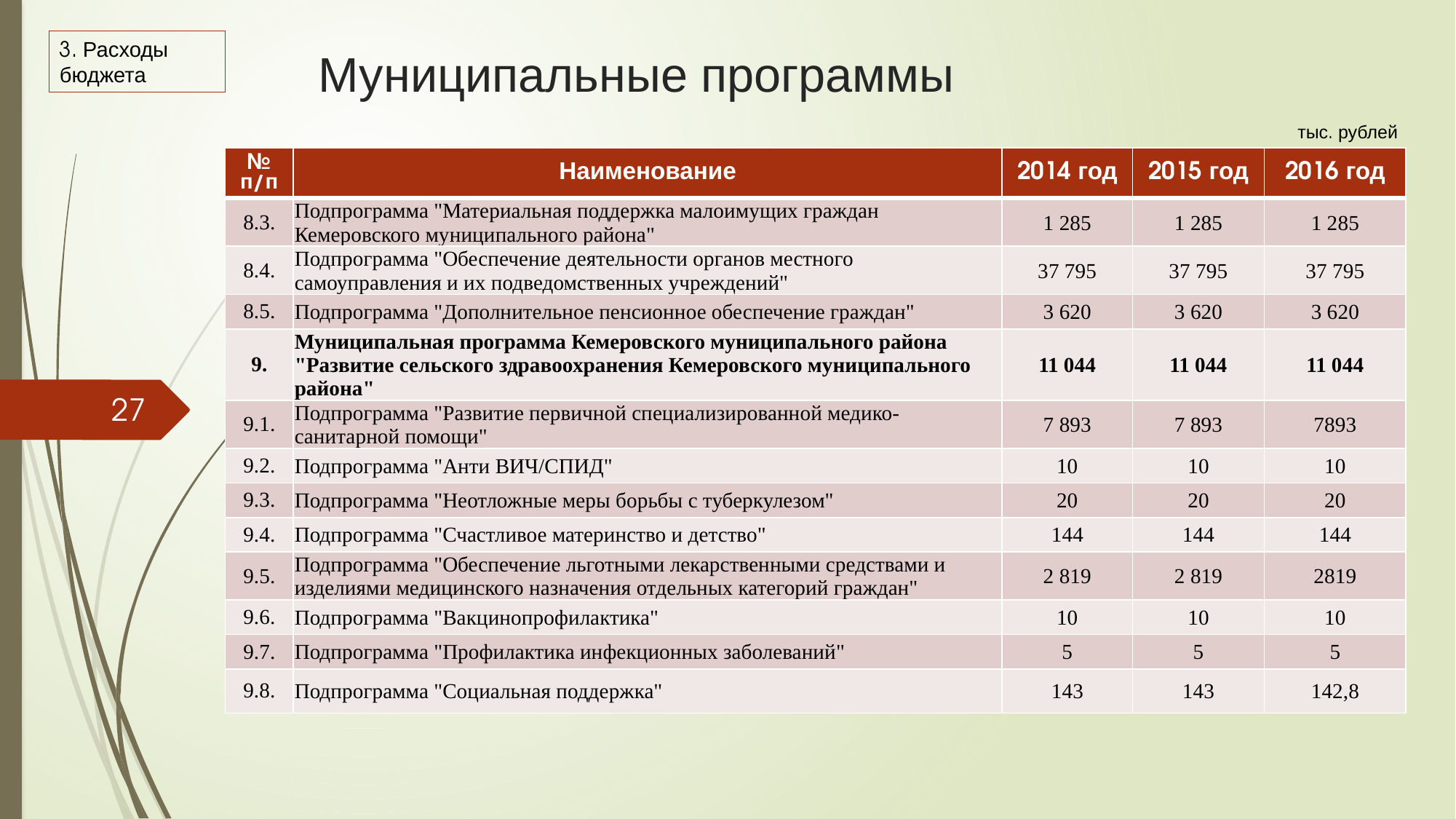

# Муниципальные программы
3. Расходы бюджета
тыс. рублей
| № п/п | Наименование | 2014 год | 2015 год | 2016 год |
| --- | --- | --- | --- | --- |
| 8.3. | Подпрограмма "Материальная поддержка малоимущих граждан Кемеровского муниципального района" | 1 285 | 1 285 | 1 285 |
| 8.4. | Подпрограмма "Обеспечение деятельности органов местного самоуправления и их подведомственных учреждений" | 37 795 | 37 795 | 37 795 |
| 8.5. | Подпрограмма "Дополнительное пенсионное обеспечение граждан" | 3 620 | 3 620 | 3 620 |
| 9. | Муниципальная программа Кемеровского муниципального района "Развитие сельского здравоохранения Кемеровского муниципального района" | 11 044 | 11 044 | 11 044 |
| 9.1. | Подпрограмма "Развитие первичной специализированной медико-санитарной помощи" | 7 893 | 7 893 | 7893 |
| 9.2. | Подпрограмма "Анти ВИЧ/СПИД" | 10 | 10 | 10 |
| 9.3. | Подпрограмма "Неотложные меры борьбы с туберкулезом" | 20 | 20 | 20 |
| 9.4. | Подпрограмма "Счастливое материнство и детство" | 144 | 144 | 144 |
| 9.5. | Подпрограмма "Обеспечение льготными лекарственными средствами и изделиями медицинского назначения отдельных категорий граждан" | 2 819 | 2 819 | 2819 |
| 9.6. | Подпрограмма "Вакцинопрофилактика" | 10 | 10 | 10 |
| 9.7. | Подпрограмма "Профилактика инфекционных заболеваний" | 5 | 5 | 5 |
| 9.8. | Подпрограмма "Социальная поддержка" | 143 | 143 | 142,8 |
27